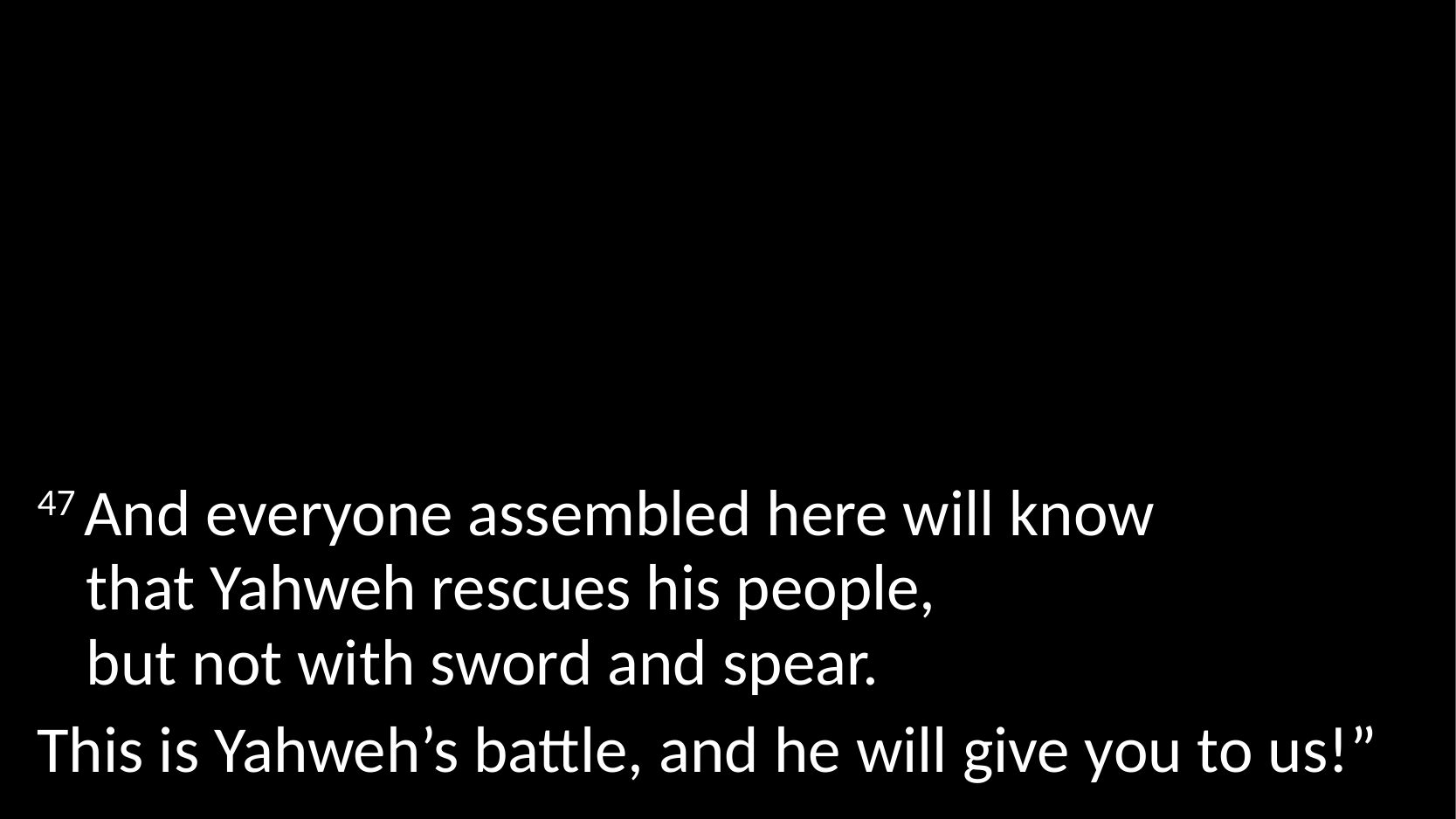

47 And everyone assembled here will know
that Yahweh rescues his people,
but not with sword and spear.
This is Yahweh’s battle, and he will give you to us!”